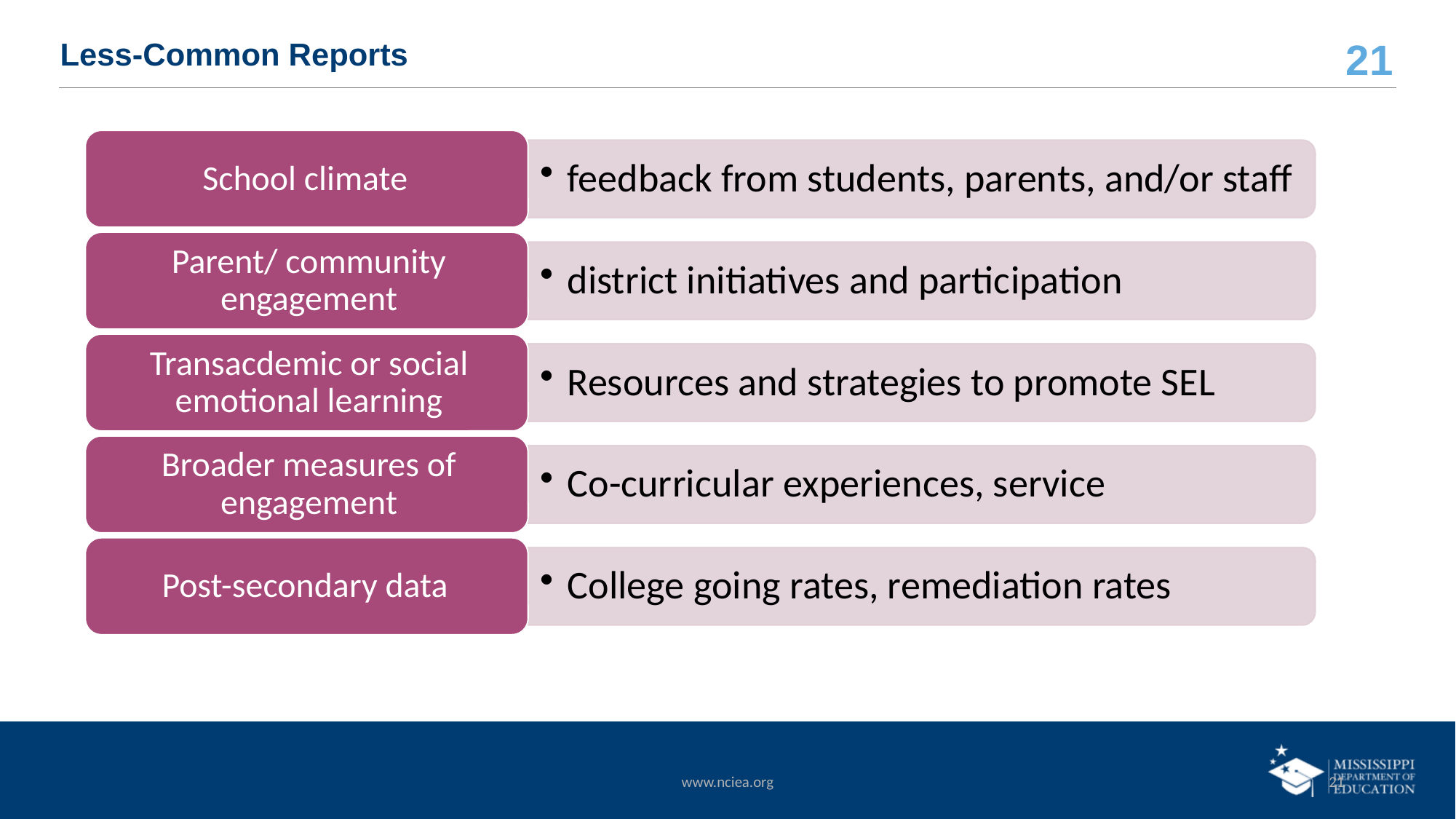

# Less-Common Reports
feedback from students, parents, and/or staff
School climate
district initiatives and participation
Parent/ community engagement
Resources and strategies to promote SEL
Transacdemic or social emotional learning
Co-curricular experiences, service
Broader measures of engagement
College going rates, remediation rates
Post-secondary data
www.nciea.org
21